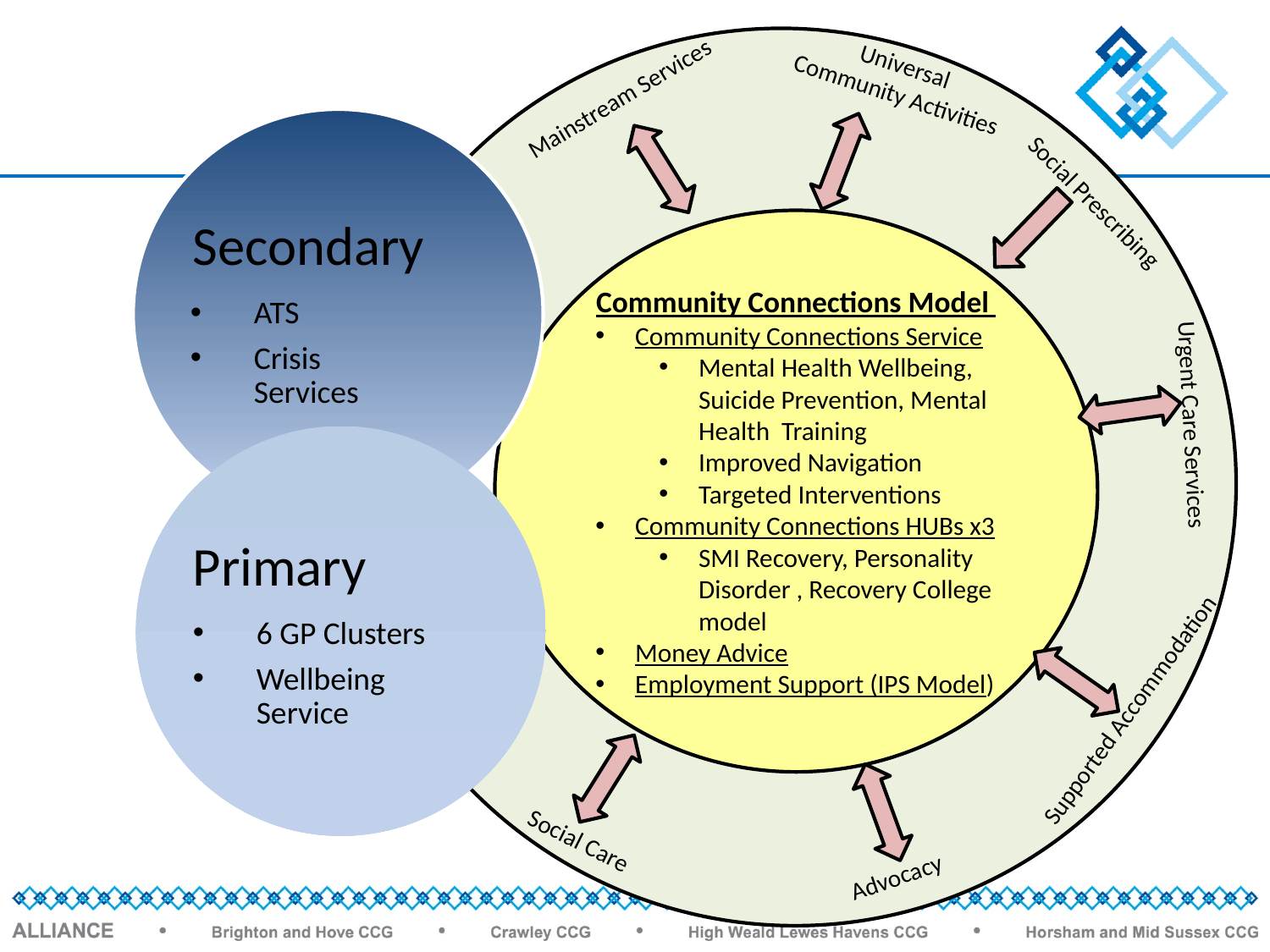

Universal
Community Activities
Mainstream Services

Social Prescribing
Community Connections Model
Community Connections Service
Mental Health Wellbeing, Suicide Prevention, Mental Health  Training
Improved Navigation
Targeted Interventions
Community Connections HUBs x3
SMI Recovery, Personality Disorder , Recovery College model
Money Advice
Employment Support (IPS Model)
Urgent Care Services
Supported Accommodation
     Social Care
Advocacy

Secondary
ATS
Crisis Services

Primary
6 GP Clusters
Wellbeing Service